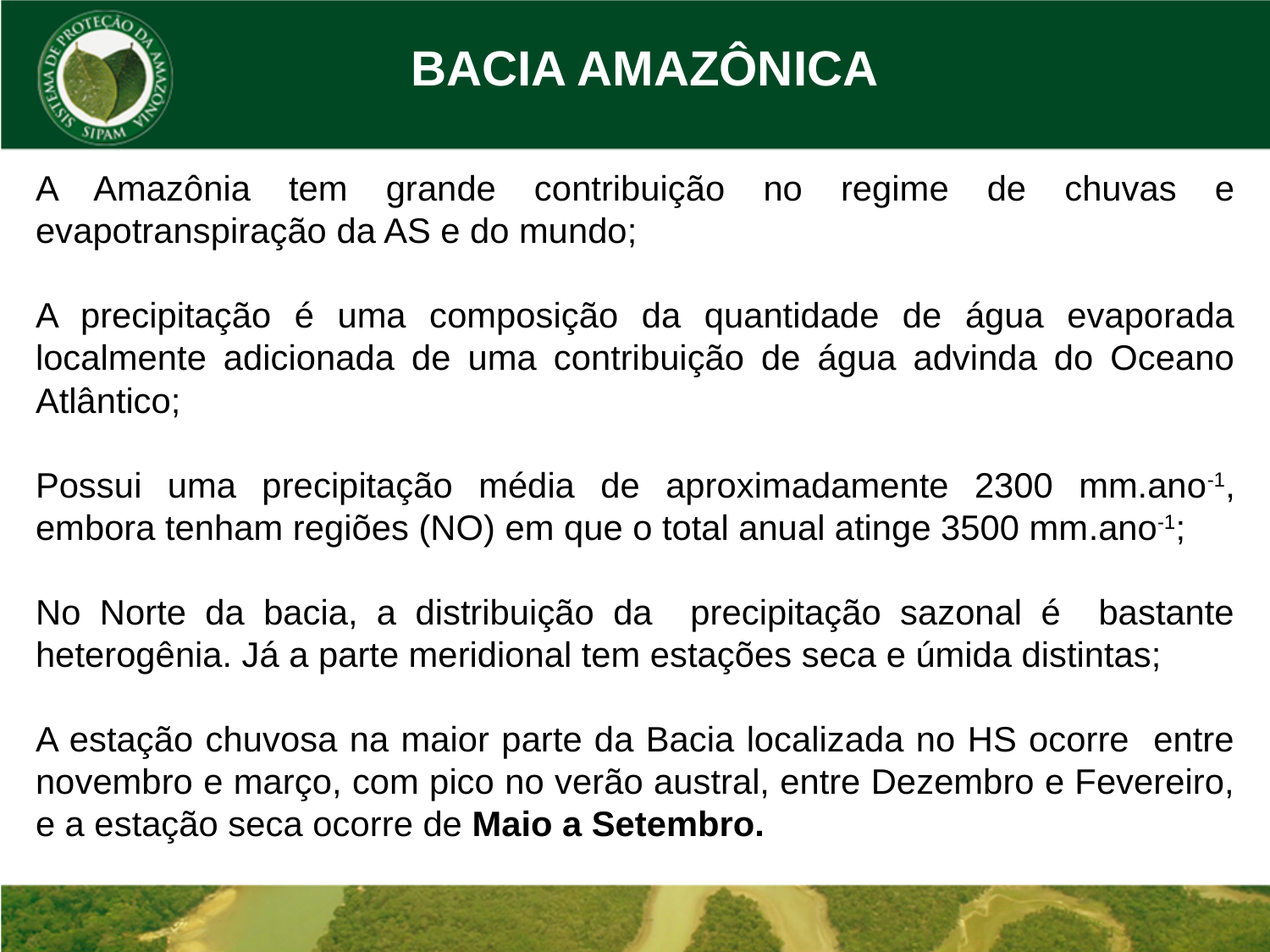

BACIA AMAZÔNICA

A Amazônia tem grande contribuição no regime de chuvas e evapotranspiração da AS e do mundo;

A precipitação é uma composição da quantidade de água evaporada localmente adicionada de uma contribuição de água advinda do Oceano Atlântico;

Possui uma precipitação média de aproximadamente 2300 mm.ano-1, embora tenham regiões (NO) em que o total anual atinge 3500 mm.ano-1;

No Norte da bacia, a distribuição da  precipitação sazonal é  bastante heterogênia. Já a parte meridional tem estações seca e úmida distintas;

A estação chuvosa na maior parte da Bacia localizada no HS ocorre  entre novembro e março, com pico no verão austral, entre Dezembro e Fevereiro, e a estação seca ocorre de Maio a Setembro.